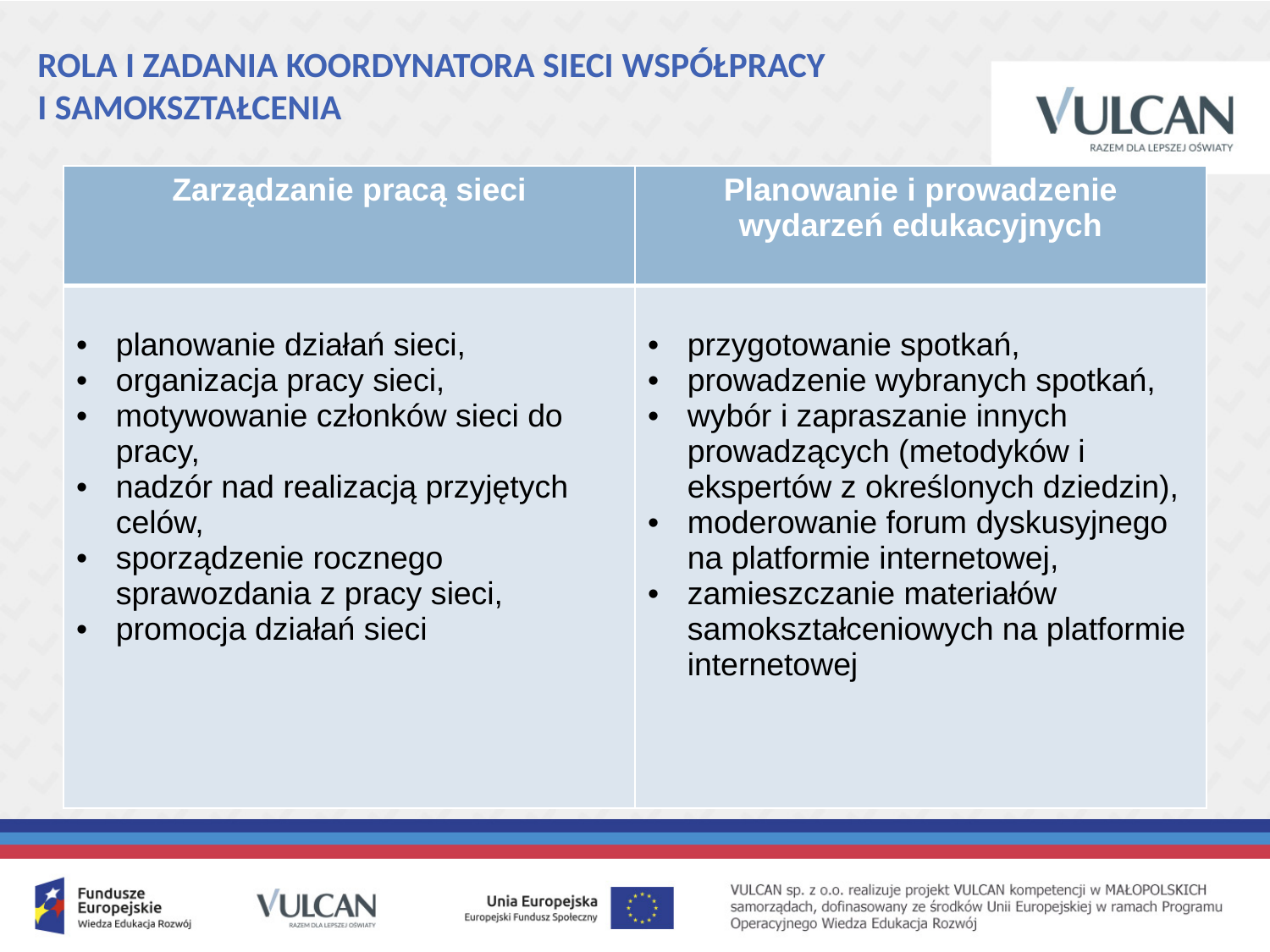

# ROLA I ZADANIA KOORDYNATORA SIECI WSPÓŁPRACY I SAMOKSZTAŁCENIA
| Zarządzanie pracą sieci | Planowanie i prowadzenie wydarzeń edukacyjnych |
| --- | --- |
| planowanie działań sieci, organizacja pracy sieci, motywowanie członków sieci do pracy, nadzór nad realizacją przyjętych celów, sporządzenie rocznego sprawozdania z pracy sieci, promocja działań sieci | przygotowanie spotkań, prowadzenie wybranych spotkań, wybór i zapraszanie innych prowadzących (metodyków i ekspertów z określonych dziedzin), moderowanie forum dyskusyjnego na platformie internetowej, zamieszczanie materiałów samokształceniowych na platformie internetowej |